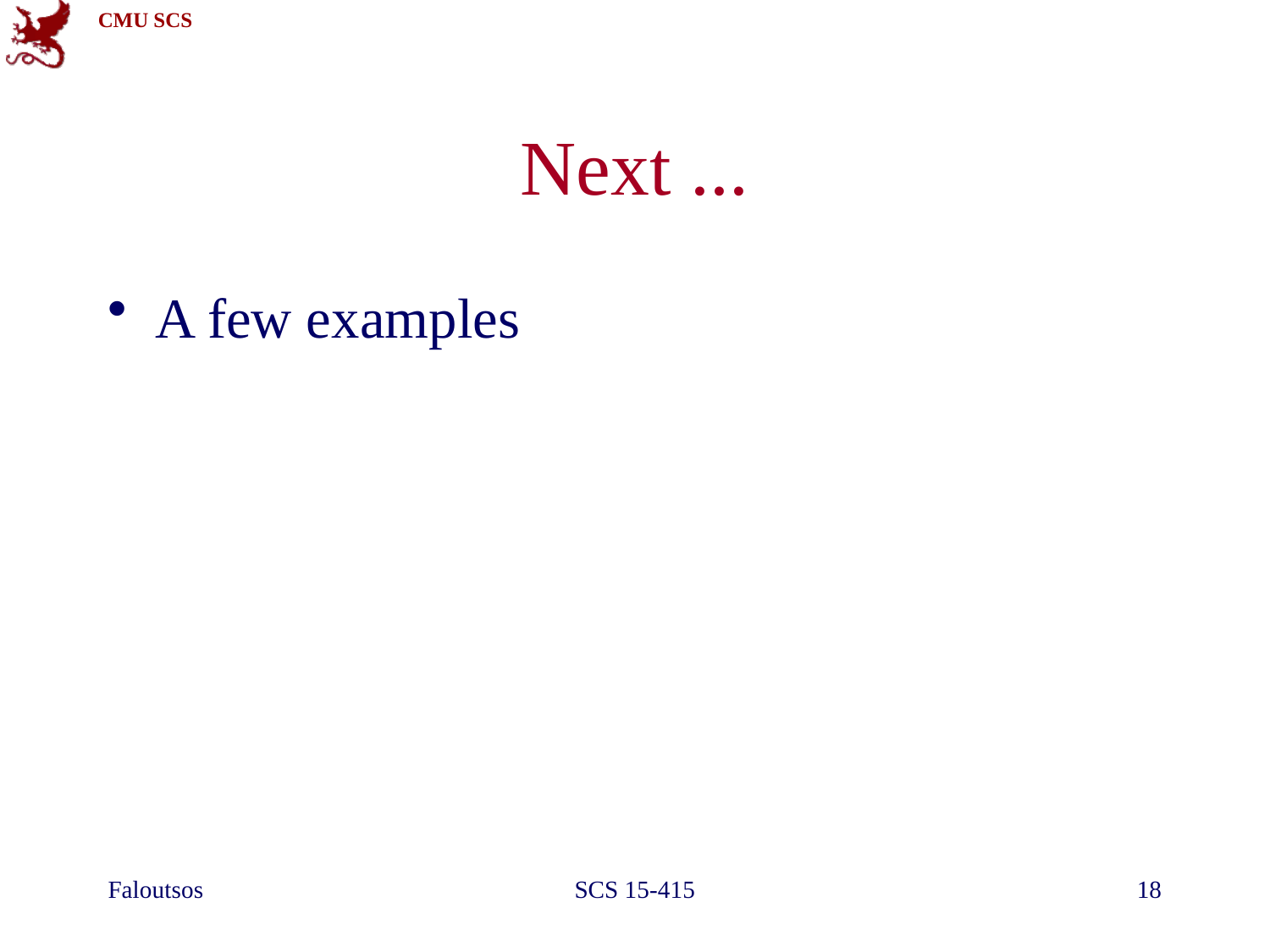

# Next ...
A few examples
Faloutsos
SCS 15-415
18